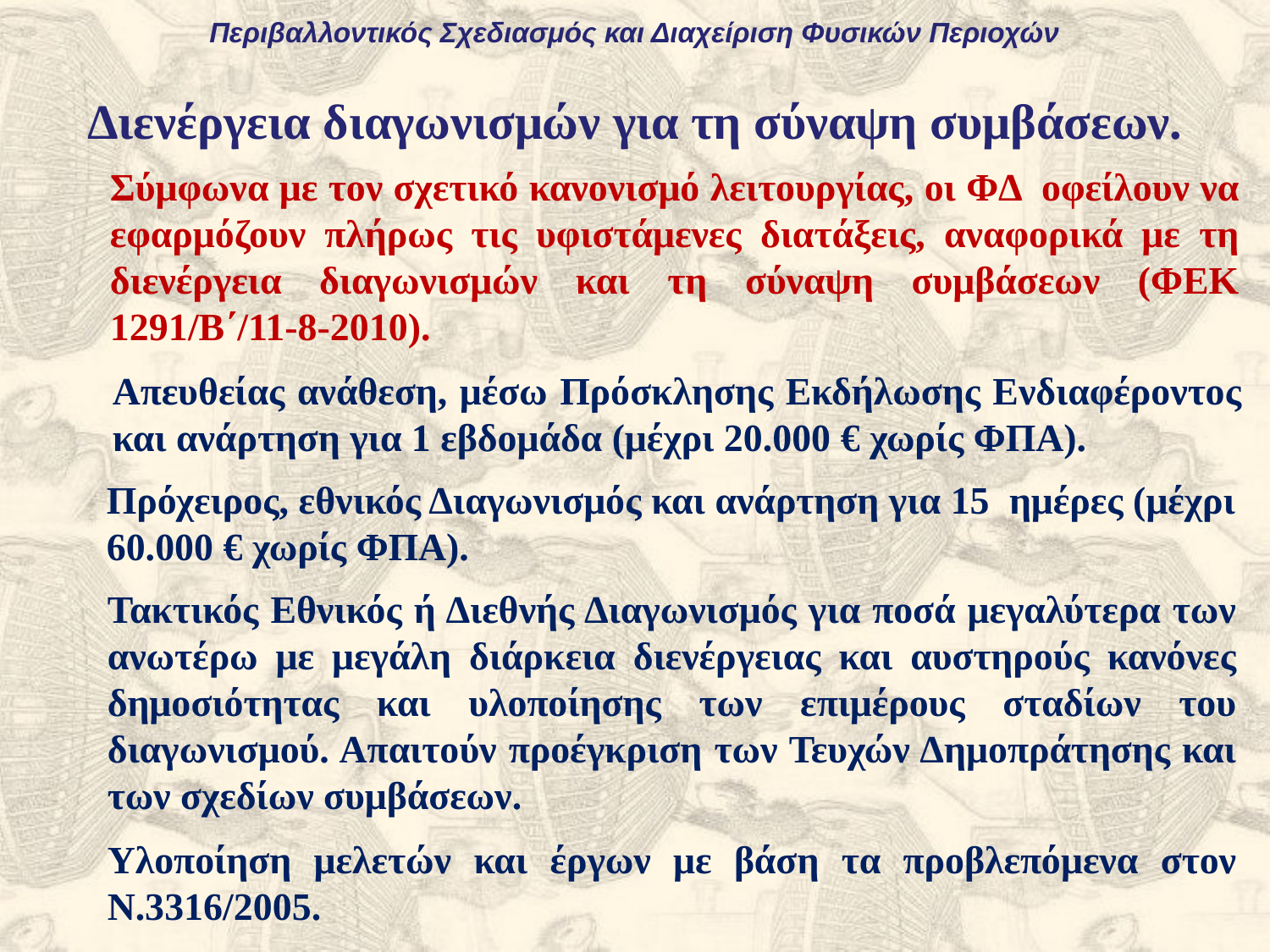

Περιβαλλοντικός Σχεδιασμός και Διαχείριση Φυσικών Περιοχών
Διενέργεια διαγωνισμών για τη σύναψη συμβάσεων.
Σύμφωνα με τον σχετικό κανονισμό λειτουργίας, οι ΦΔ  οφείλουν να εφαρμόζουν πλήρως τις υφιστάμενες διατάξεις, αναφορικά με τη διενέργεια διαγωνισμών και τη σύναψη συμβάσεων (ΦΕΚ 1291/Β΄/11-8-2010).
Απευθείας ανάθεση, μέσω Πρόσκλησης Εκδήλωσης Ενδιαφέροντος και ανάρτηση για 1 εβδομάδα (μέχρι 20.000 € χωρίς ΦΠΑ).
Πρόχειρος, εθνικός Διαγωνισμός και ανάρτηση για 15  ημέρες (μέχρι 60.000 € χωρίς ΦΠΑ).
Τακτικός Εθνικός ή Διεθνής Διαγωνισμός για ποσά μεγαλύτερα των ανωτέρω με μεγάλη διάρκεια διενέργειας και αυστηρούς κανόνες δημοσιότητας και υλοποίησης των επιμέρους σταδίων του διαγωνισμού. Απαιτούν προέγκριση των Τευχών Δημοπράτησης και των σχεδίων συμβάσεων.
Υλοποίηση μελετών και έργων με βάση τα προβλεπόμενα στον Ν.3316/2005.